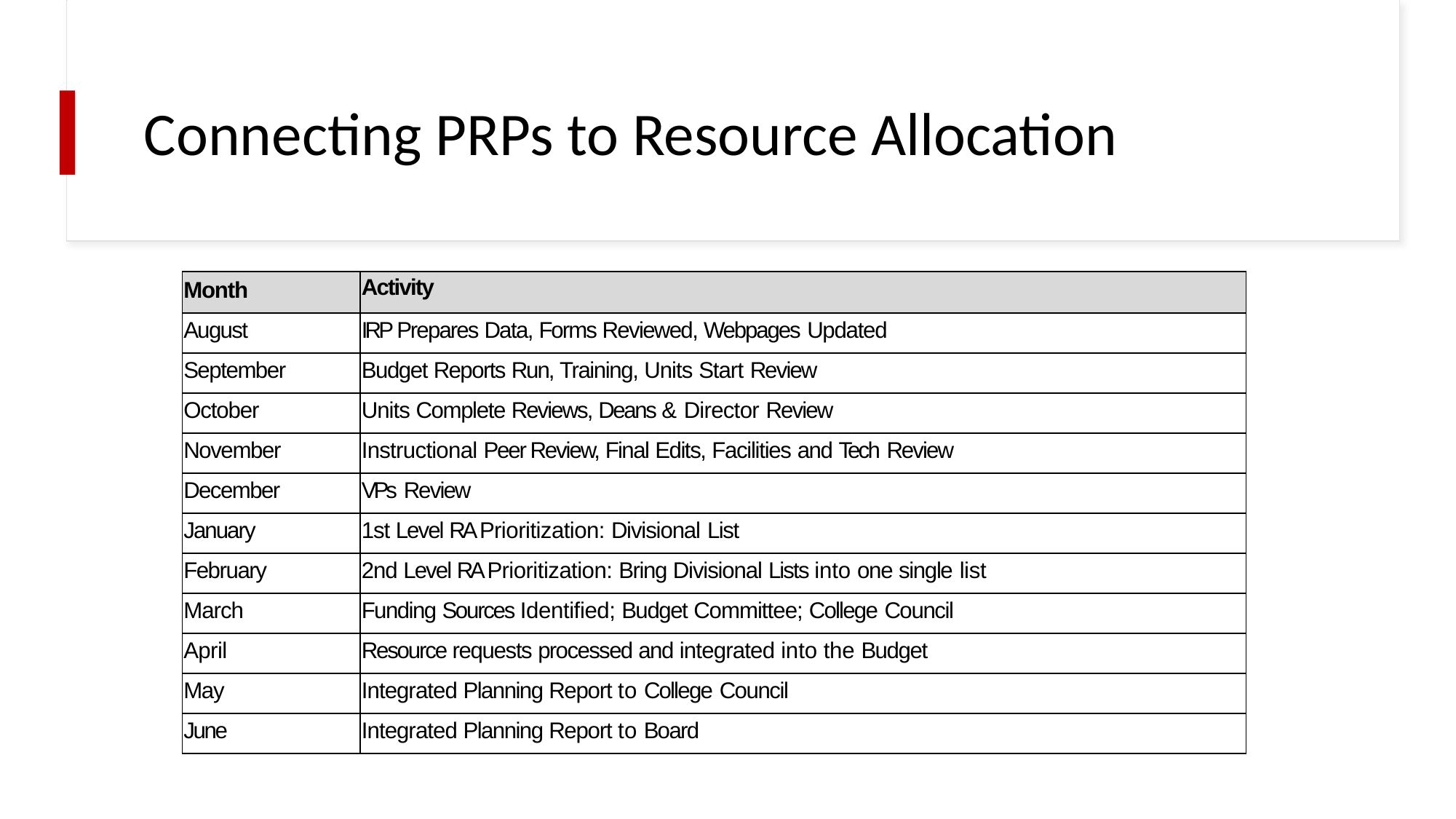

# Connecting PRPs to Resource Allocation

| Month | Activity |
| --- | --- |
| August | IRP Prepares Data, Forms Reviewed, Webpages Updated |
| September | Budget Reports Run, Training, Units Start Review |
| October | Units Complete Reviews, Deans & Director Review |
| November | Instructional Peer Review, Final Edits, Facilities and Tech Review |
| December | VPs Review |
| January | 1st Level RA Prioritization: Divisional List |
| February | 2nd Level RA Prioritization: Bring Divisional Lists into one single list |
| March | Funding Sources Identified; Budget Committee; College Council |
| April | Resource requests processed and integrated into the Budget |
| May | Integrated Planning Report to College Council |
| June | Integrated Planning Report to Board |